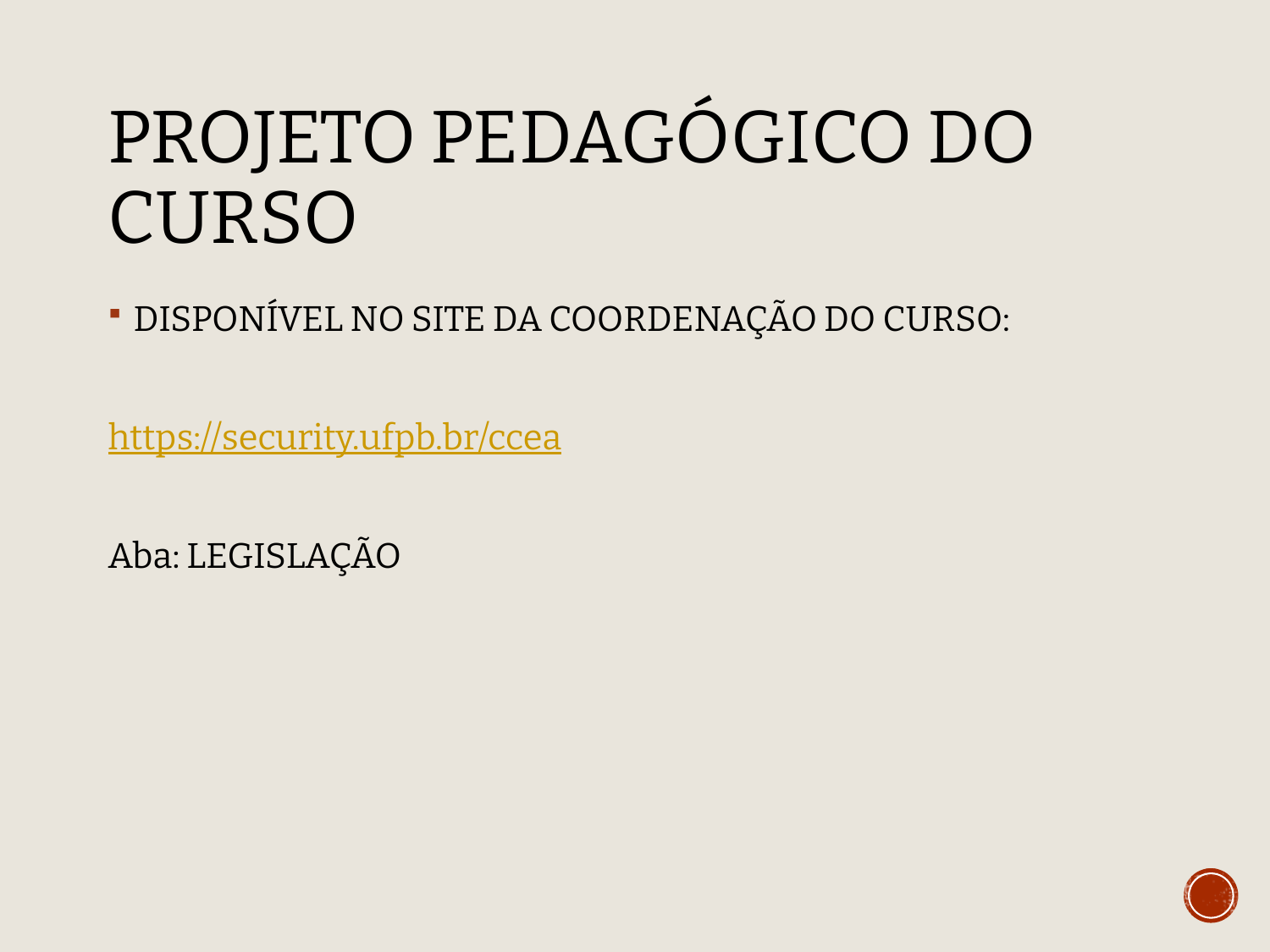

# PROJETO PEDAGÓGICO DO CURSO
DISPONÍVEL NO SITE DA COORDENAÇÃO DO CURSO:

https://security.ufpb.br/ccea

Aba: LEGISLAÇÃO